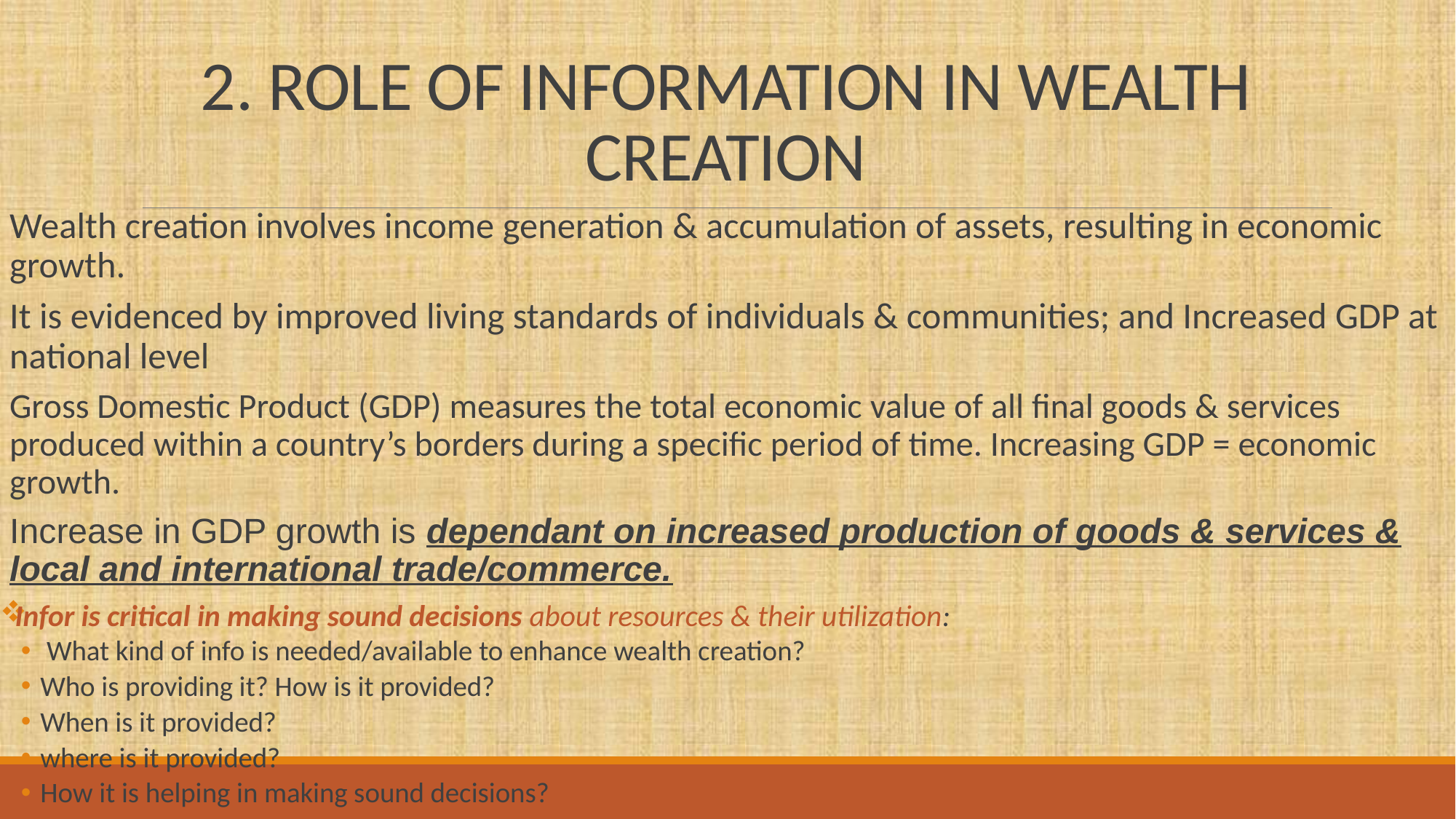

# 2. ROLE OF INFORMATION IN WEALTH CREATION
Wealth creation involves income generation & accumulation of assets, resulting in economic growth.
It is evidenced by improved living standards of individuals & communities; and Increased GDP at national level
Gross Domestic Product (GDP) measures the total economic value of all final goods & services produced within a country’s borders during a specific period of time. Increasing GDP = economic growth.
Increase in GDP growth is dependant on increased production of goods & services & local and international trade/commerce.
Infor is critical in making sound decisions about resources & their utilization:
 What kind of info is needed/available to enhance wealth creation?
Who is providing it? How is it provided?
When is it provided?
where is it provided?
How it is helping in making sound decisions?